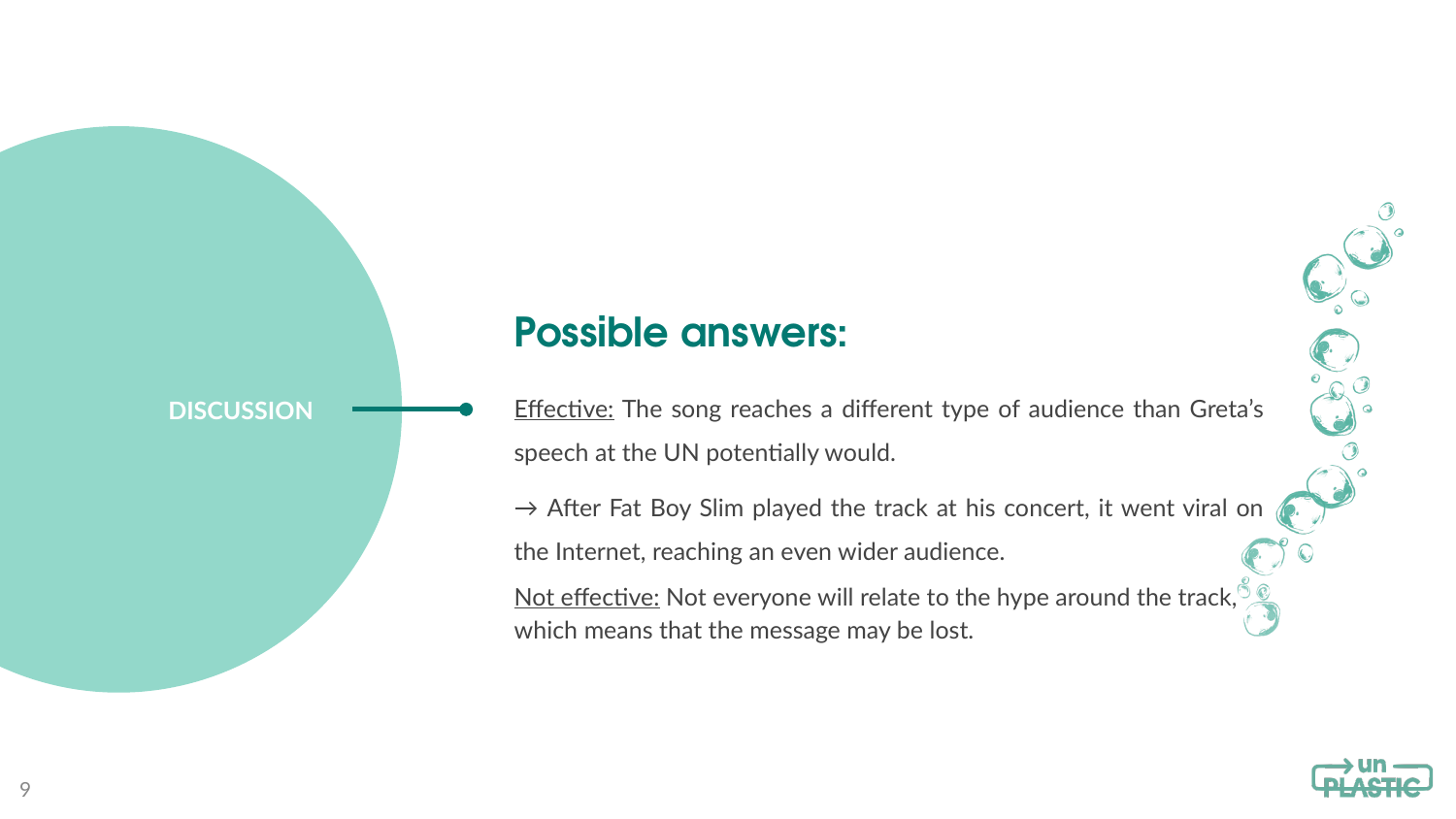

Possible answers:
Effective: The song reaches a different type of audience than Greta’s speech at the UN potentially would.
→ After Fat Boy Slim played the track at his concert, it went viral on the Internet, reaching an even wider audience.
Not effective: Not everyone will relate to the hype around the track, which means that the message may be lost.